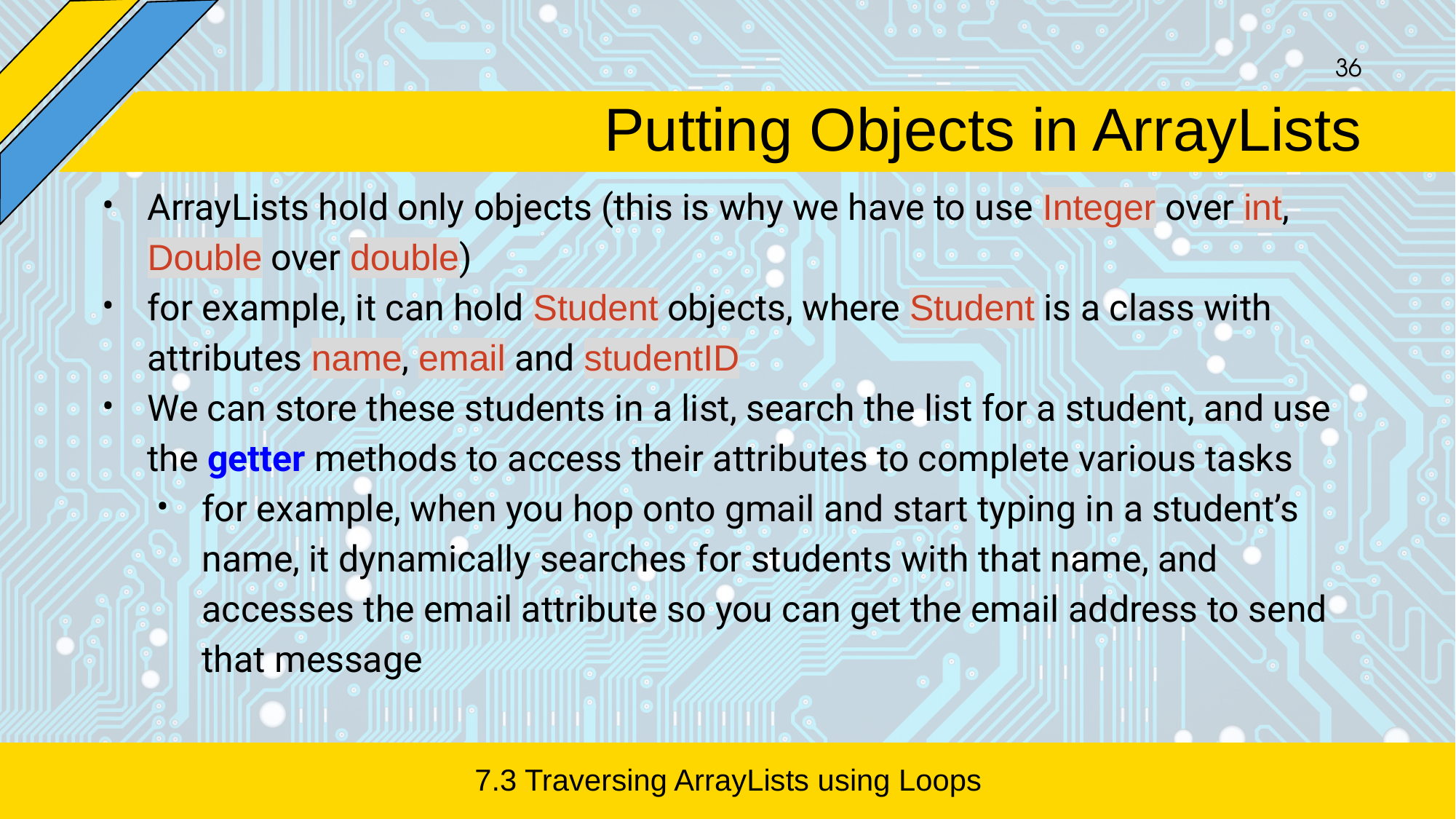

36
# Putting Objects in ArrayLists
ArrayLists hold only objects (this is why we have to use Integer over int, Double over double)
for example, it can hold Student objects, where Student is a class with attributes name, email and studentID
We can store these students in a list, search the list for a student, and use the getter methods to access their attributes to complete various tasks
for example, when you hop onto gmail and start typing in a student’s name, it dynamically searches for students with that name, and accesses the email attribute so you can get the email address to send that message